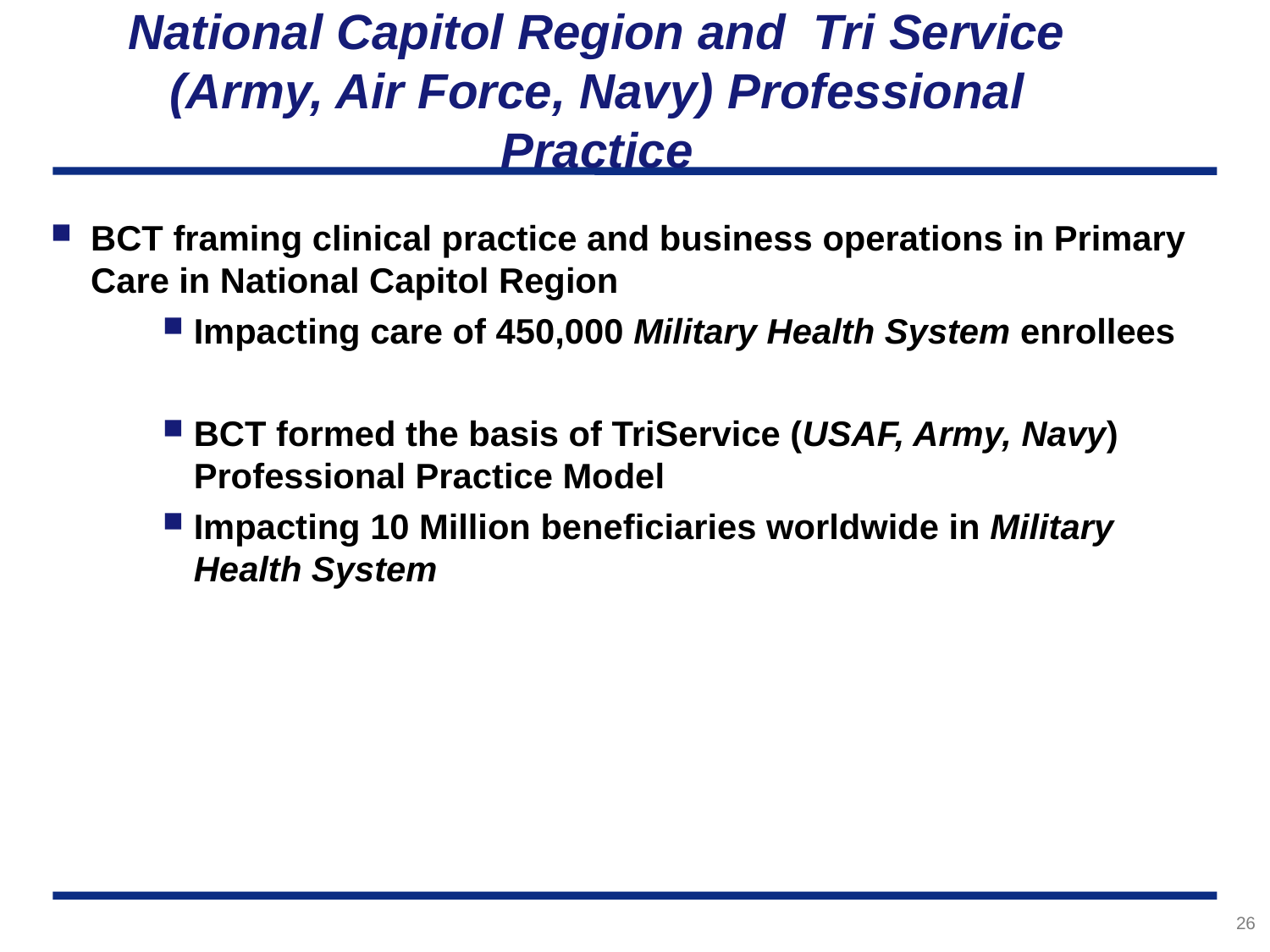

# National Capitol Region and  Tri Service (Army, Air Force, Navy) Professional Practice
BCT framing clinical practice and business operations in Primary Care in National Capitol Region
Impacting care of 450,000 Military Health System enrollees

BCT formed the basis of TriService (USAF, Army, Navy) Professional Practice Model
Impacting 10 Million beneficiaries worldwide in Military Health System
26